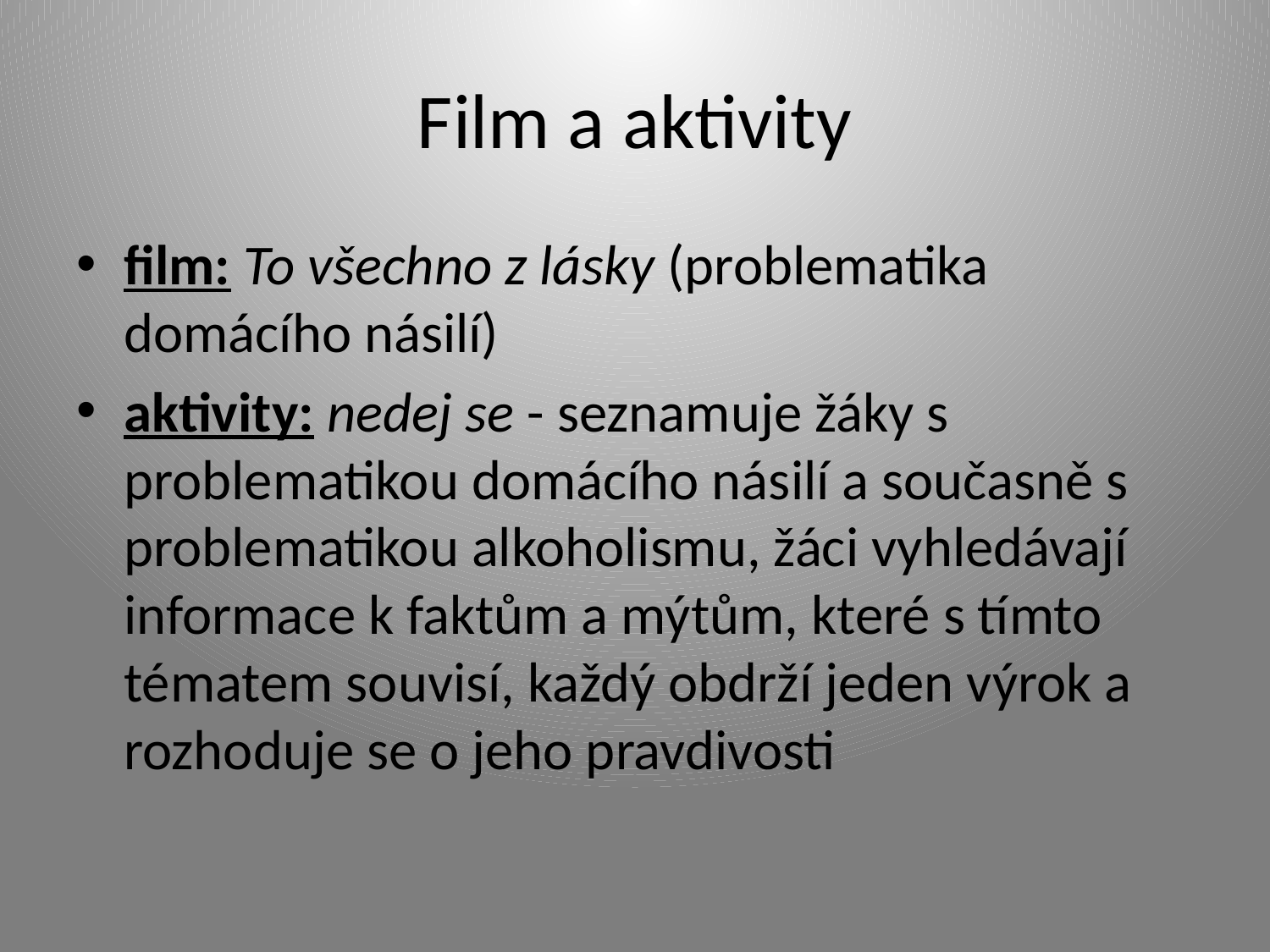

# Film a aktivity
film: To všechno z lásky (problematika domácího násilí)
aktivity: nedej se - seznamuje žáky s problematikou domácího násilí a současně s problematikou alkoholismu, žáci vyhledávají informace k faktům a mýtům, které s tímto tématem souvisí, každý obdrží jeden výrok a rozhoduje se o jeho pravdivosti